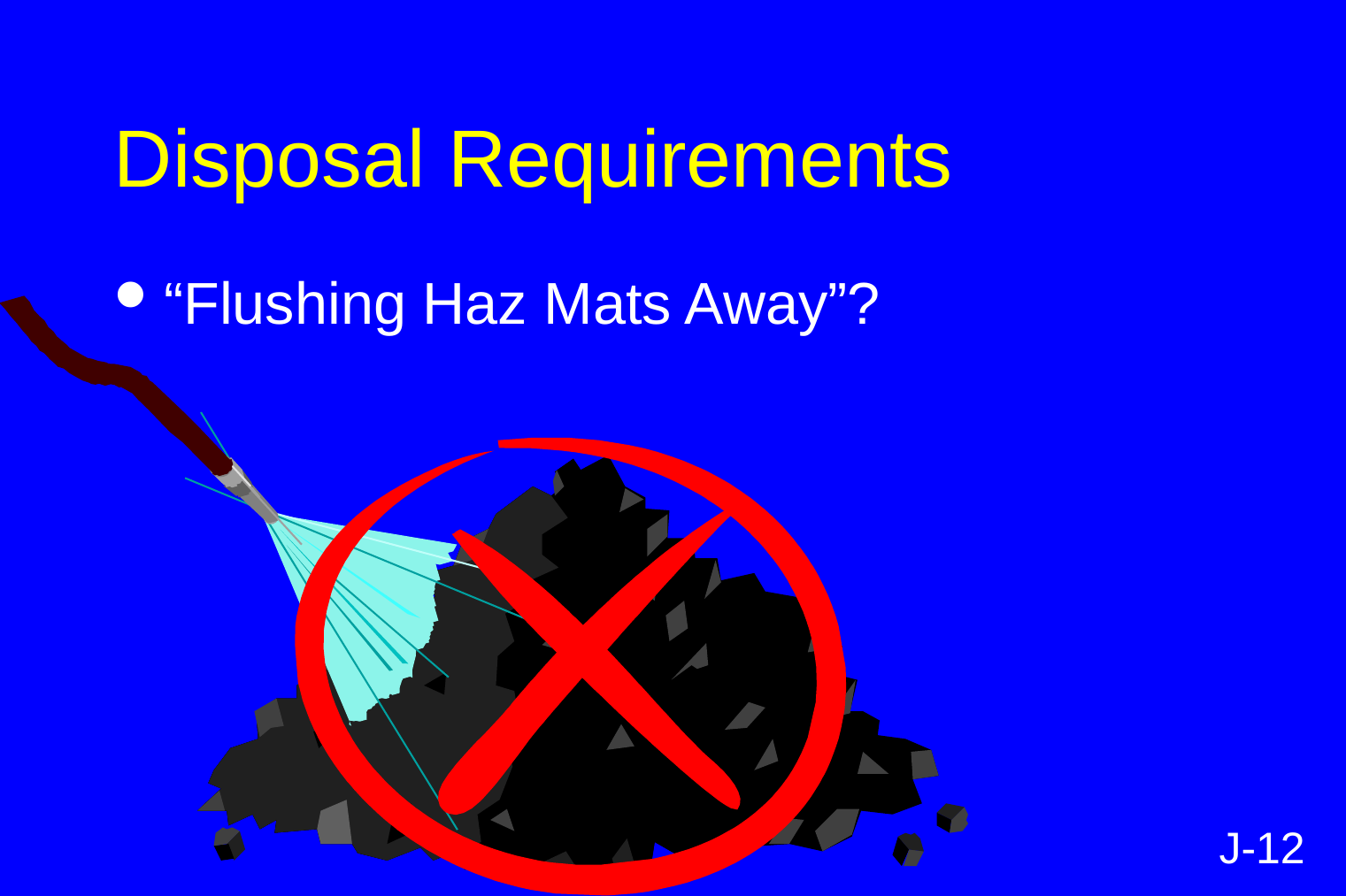

# Disposal Requirements
“Flushing Haz Mats Away”?

J-12